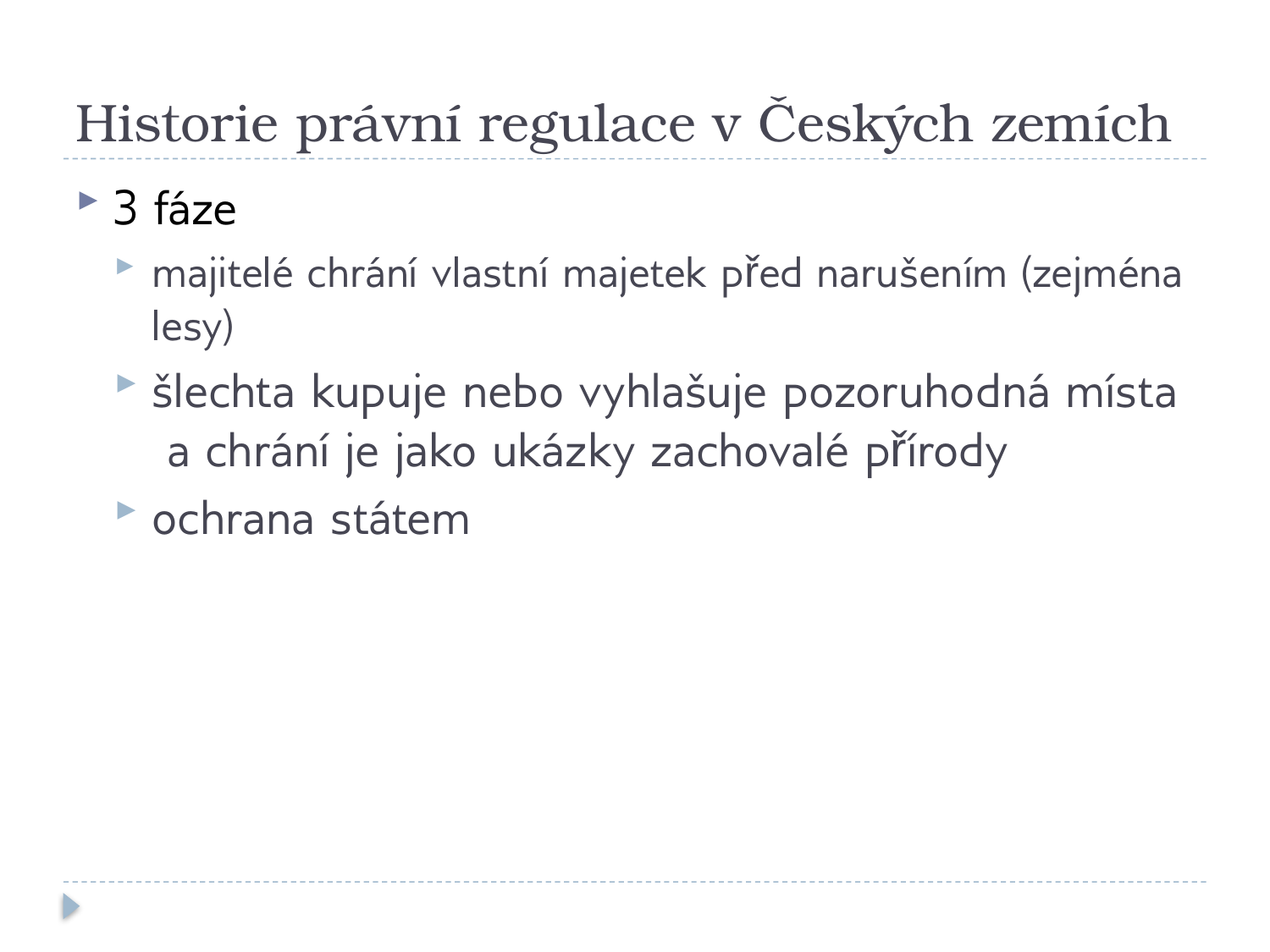

# Historie právní regulace v Českých zemích
3 fáze
majitelé chrání vlastní majetek před narušením (zejména lesy)
šlechta kupuje nebo vyhlašuje pozoruhodná místa   a chrání je jako ukázky zachovalé přírody
ochrana státem